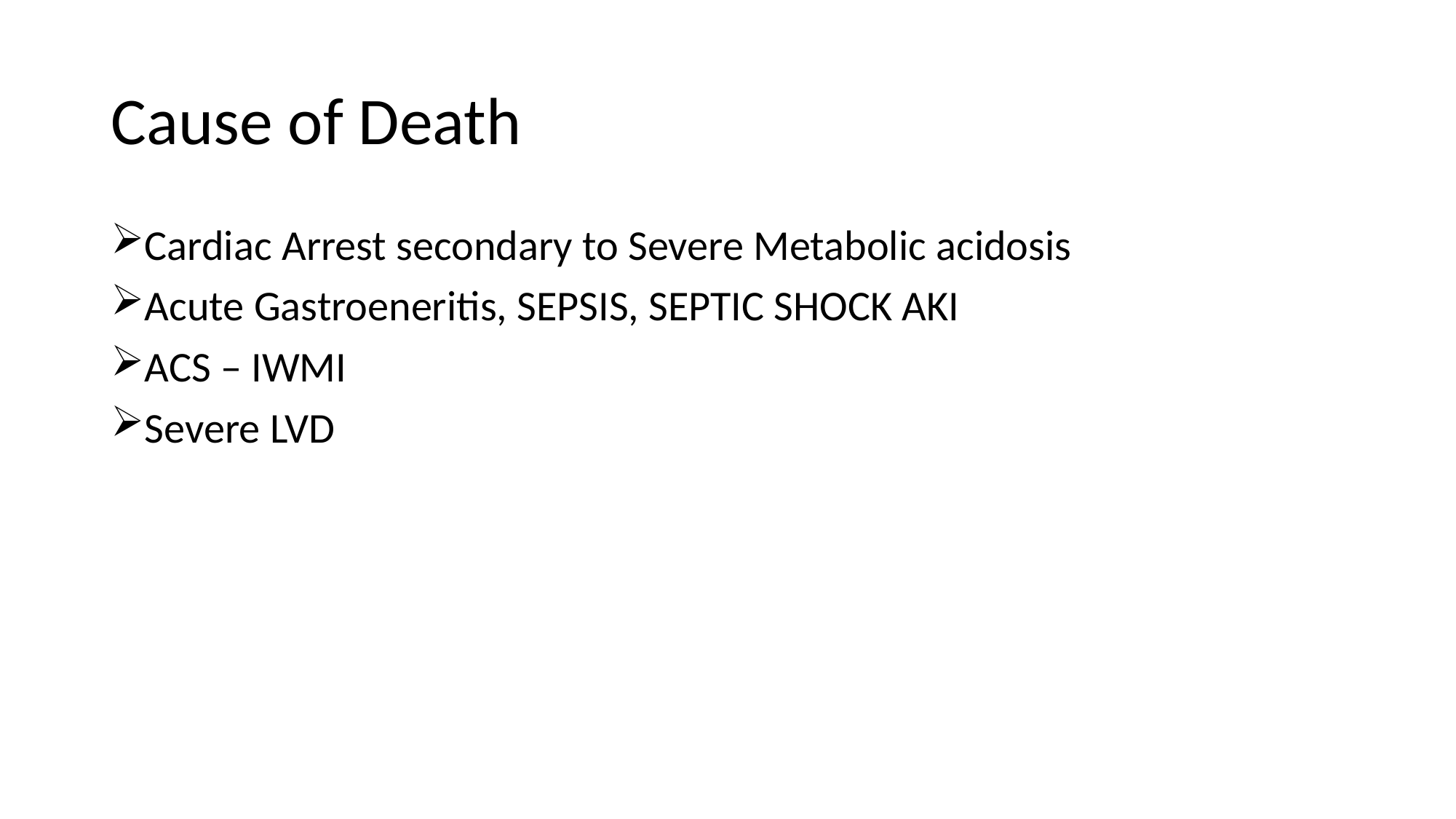

# Cause of Death
Cardiac Arrest secondary to Severe Metabolic acidosis
Acute Gastroeneritis, SEPSIS, SEPTIC SHOCK AKI
ACS – IWMI
Severe LVD